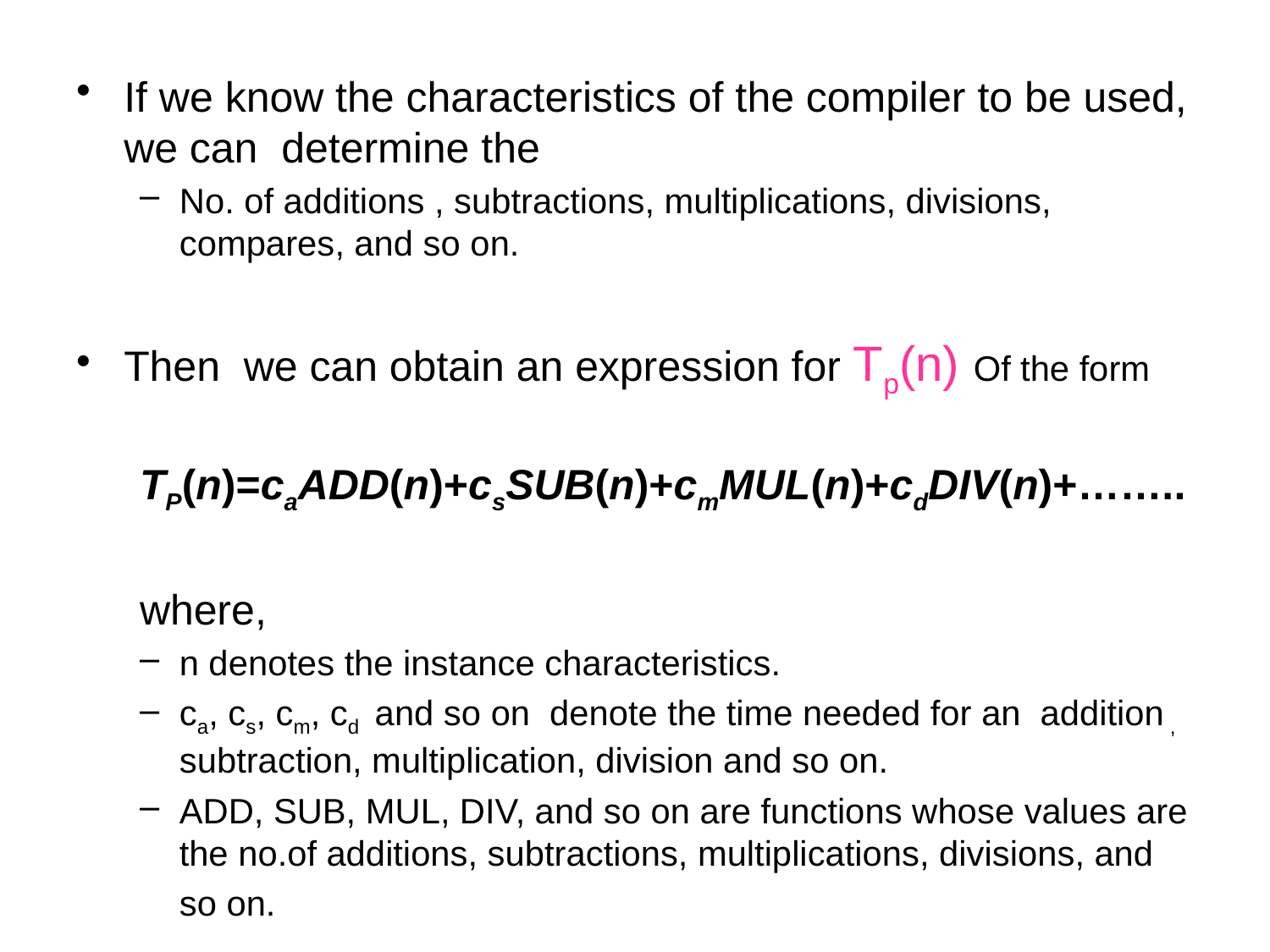

If we know the characteristics of the compiler to be used, we can  determine the
No. of additions , subtractions, multiplications, divisions, compares, and so on.

Then  we can obtain an expression for Tp(n) Of the form

TP(n)=caADD(n)+csSUB(n)+cmMUL(n)+cdDIV(n)+……..

where,
n denotes the instance characteristics.
ca, cs, cm, cd  and so on  denote the time needed for an  addition , subtraction, multiplication, division and so on.
ADD, SUB, MUL, DIV, and so on are functions whose values are the no.of additions, subtractions, multiplications, divisions, and so on.